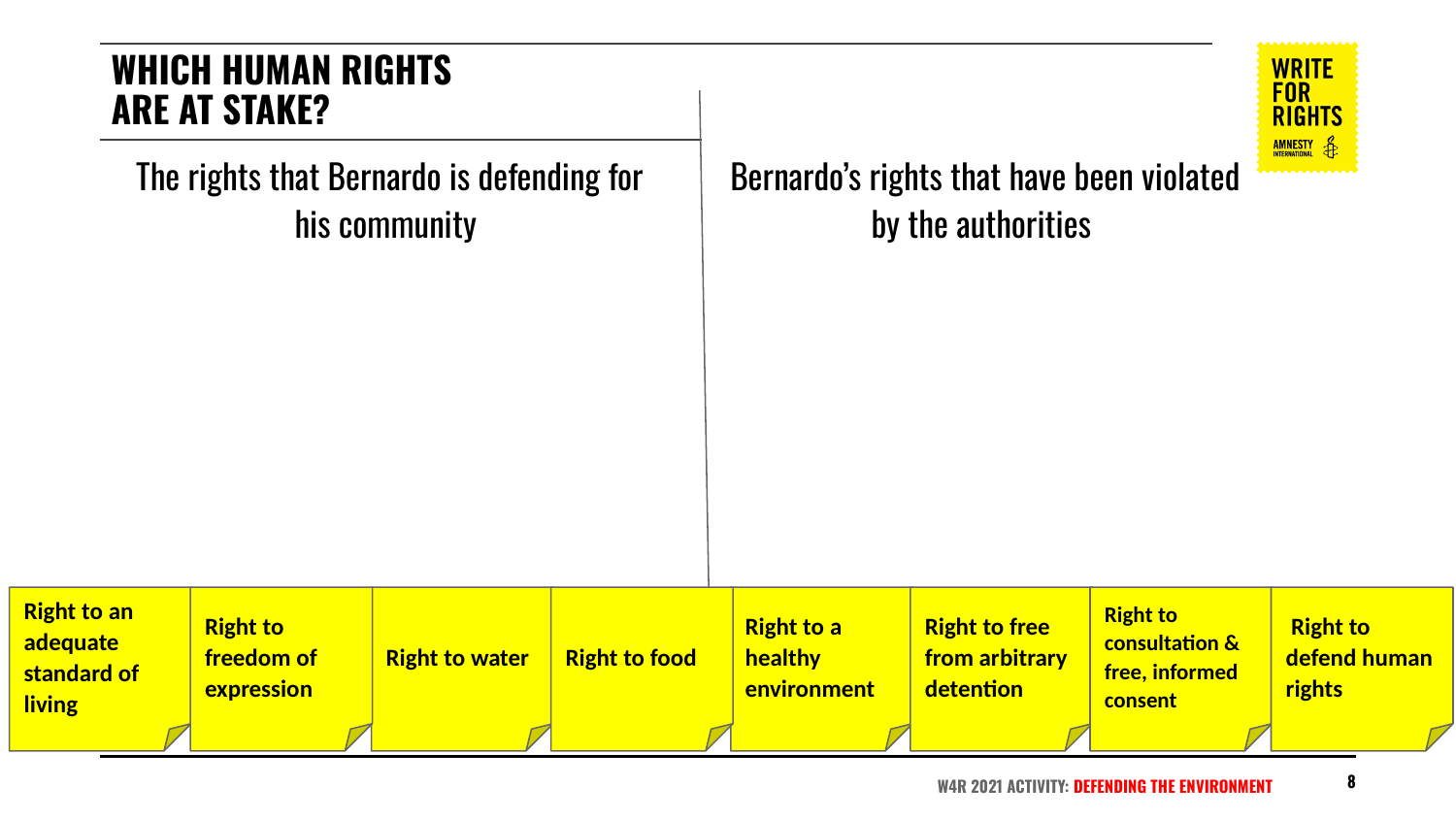

# WHICH HUMAN RIGHTS
ARE AT STAKE?

The rights that Bernardo is defending for his community

Bernardo’s rights that have been violated by the authorities

Right to freedom of expression
Right to water
Right to food
Right to a healthy environment
Right to free from arbitrary detention
Right to consultation & free, informed consent
 Right to defend human rights
Right to an adequate standard of living
8